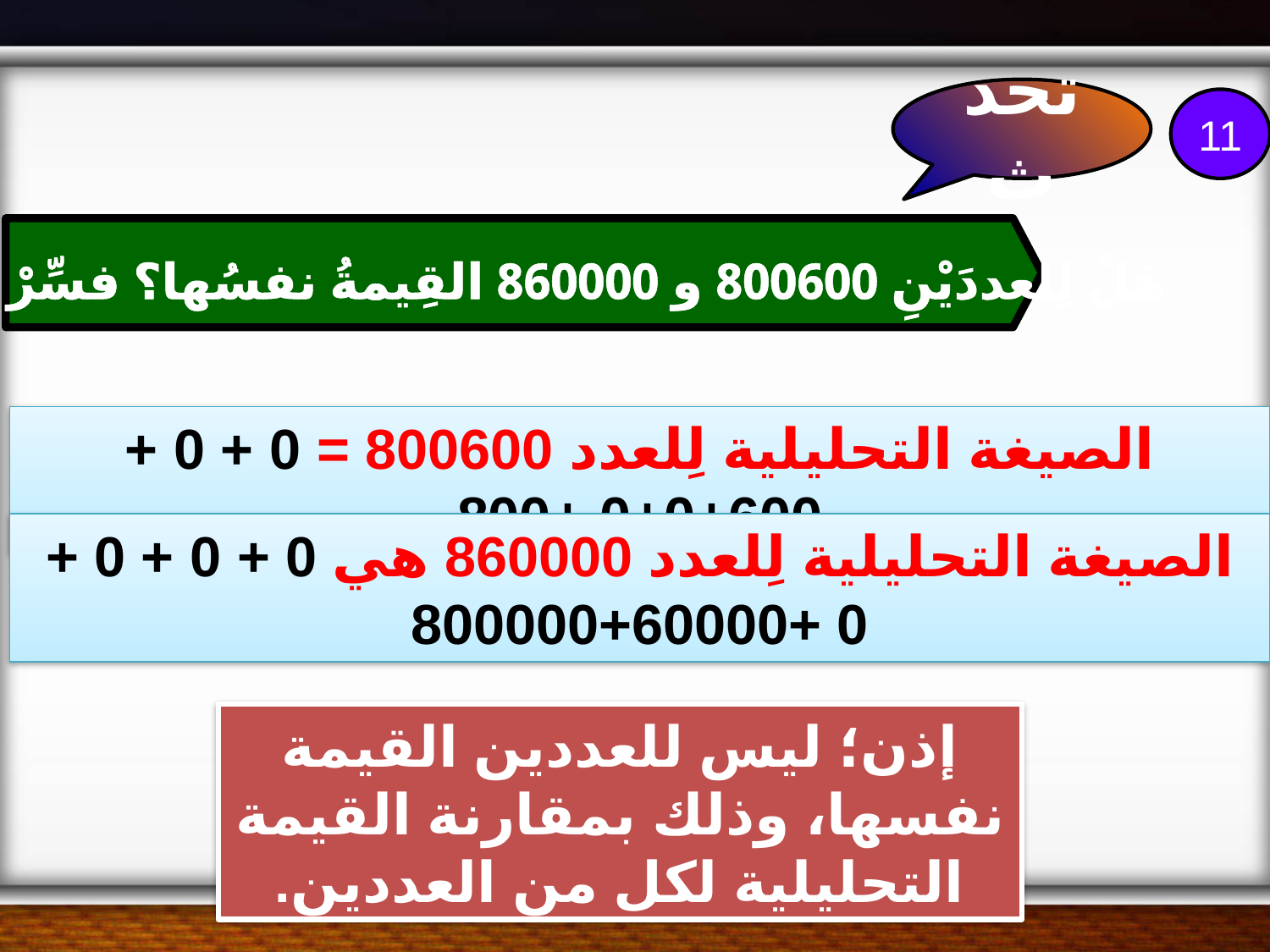

تحدث
11

هَلْ لِلعددَيْنِ 800600 و 860000 القِيمةُ نفسُها؟ فسِّرْ إجابتَكَ.
الصيغة التحليلية لِلعدد 800600 = 0 + 0 + 600+0+0 +800
الصيغة التحليلية لِلعدد 860000 هي 0 + 0 + 0 + 0 +60000+800000
إذن؛ ليس للعددين القيمة نفسها، وذلك بمقارنة القيمة التحليلية لكل من العددين.